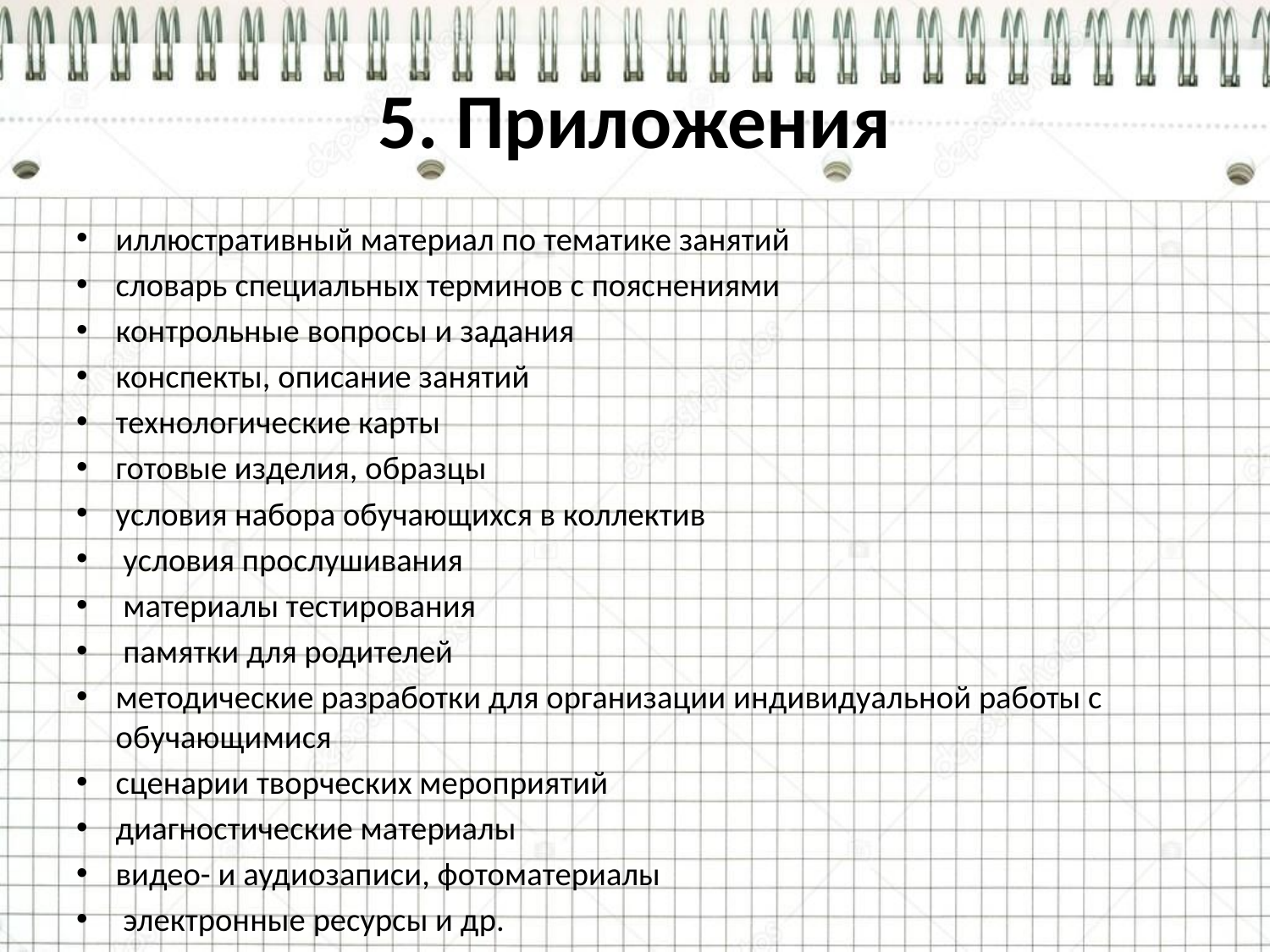

# 5. Приложения
иллюстративный материал по тематике занятий
словарь специальных терминов с пояснениями
контрольные вопросы и задания
конспекты, описание занятий
технологические карты
готовые изделия, образцы
условия набора обучающихся в коллектив
 условия прослушивания
 материалы тестирования
 памятки для родителей
методические разработки для организации индивидуальной работы с обучающимися
сценарии творческих мероприятий
диагностические материалы
видео- и аудиозаписи, фотоматериалы
 электронные ресурсы и др.